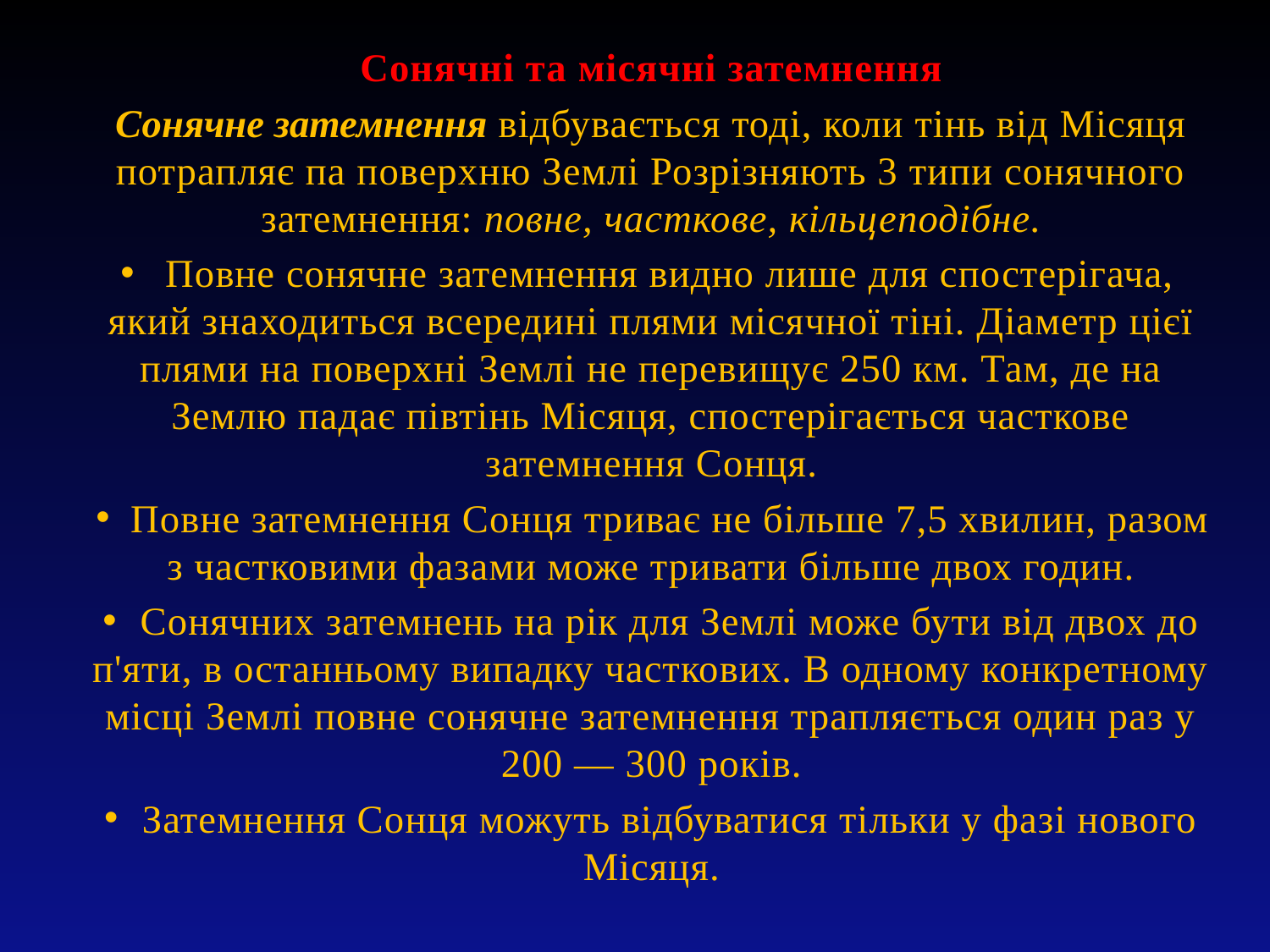

Сонячні та місячні затемнення
Сонячне затемнення відбувається тоді, коли тінь від Місяця по­трапляє па поверхню Землі Розрізняють 3 типи сонячного затемнення: повне, часткове, кільцеподібне.
Повне сонячне затемнення видно лише для спостерігача, який зна­ходиться всередині плями місячної тіні. Діаметр цієї плями на поверх­ні Землі не перевищує 250 км. Там, де на Землю падає півтінь Місяця, спостерігається часткове затемнення Сонця.
Повне затемнення Сонця триває не більше 7,5 хвилин, разом з частковими фазами може тривати більше двох годин.
Сонячних затемнень на рік для Землі може бути від двох до п'яти, в останньому випадку часткових. В одному конкретному місці Землі повне сонячне затемнення трапляється один раз у 200 — 300 років.
Затемнення Сонця можуть відбуватися тільки у фазі нового Місяця.